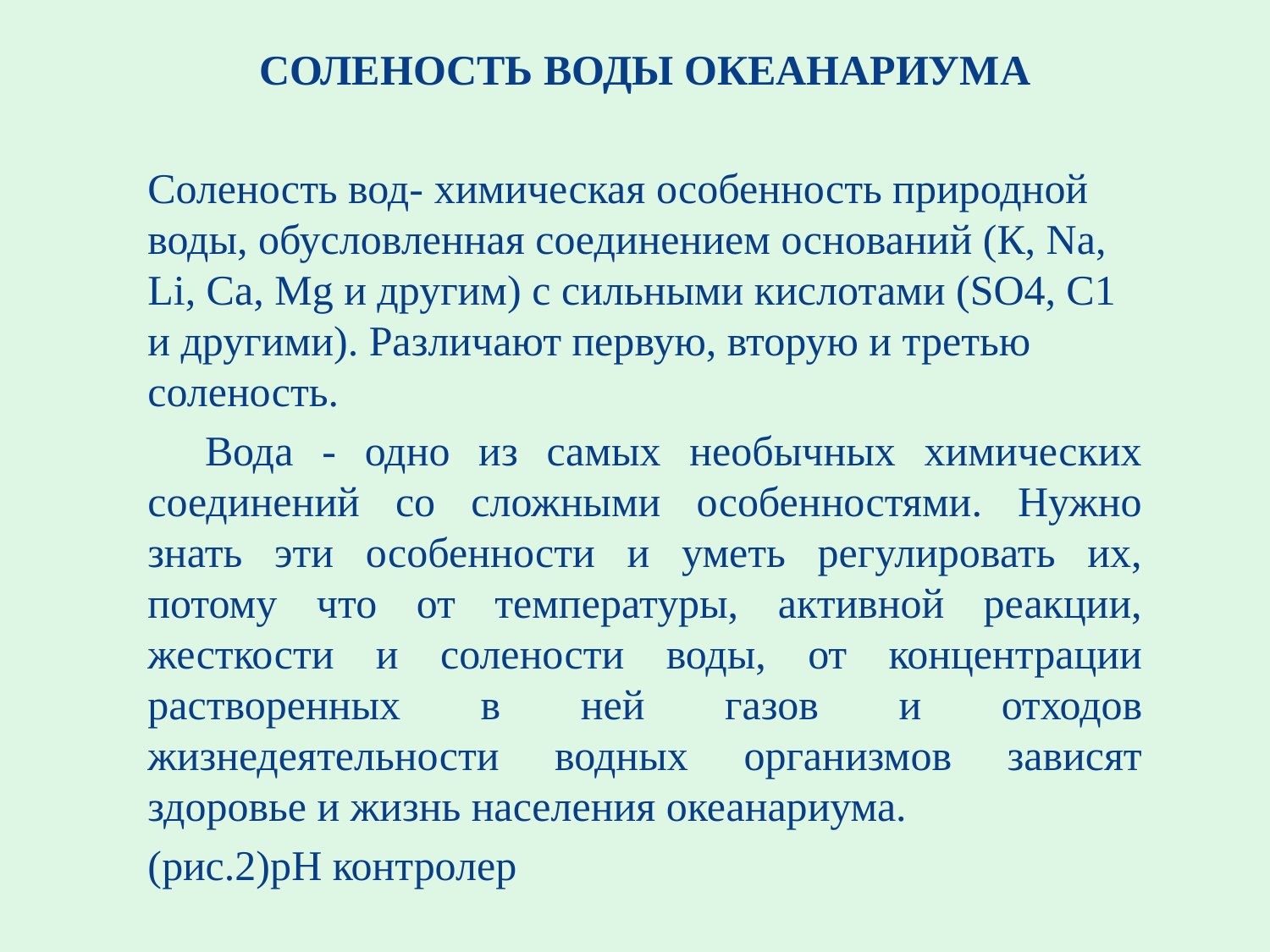

СОЛЕНОСТЬ ВОДЫ ОКЕАНАРИУМА

Соленость вод- химическая особенность природной воды, обусловленная соединением оснований (К, Na, Li, Ca, Mg и другим) с сильными кислотами (SO4, С1 и другими). Различают первую, вторую и третью соленость.
  Вода - одно из самых необычных химических соединений со сложными особенностями. Нужно знать эти особенности и уметь регулировать их, потому что от температуры, активной реакции, жесткости и солености воды, от концентрации растворенных в ней газов и отходов жизнедеятельности водных организмов зависят здоровье и жизнь населения океанариума.
(pис.2)рH контролер